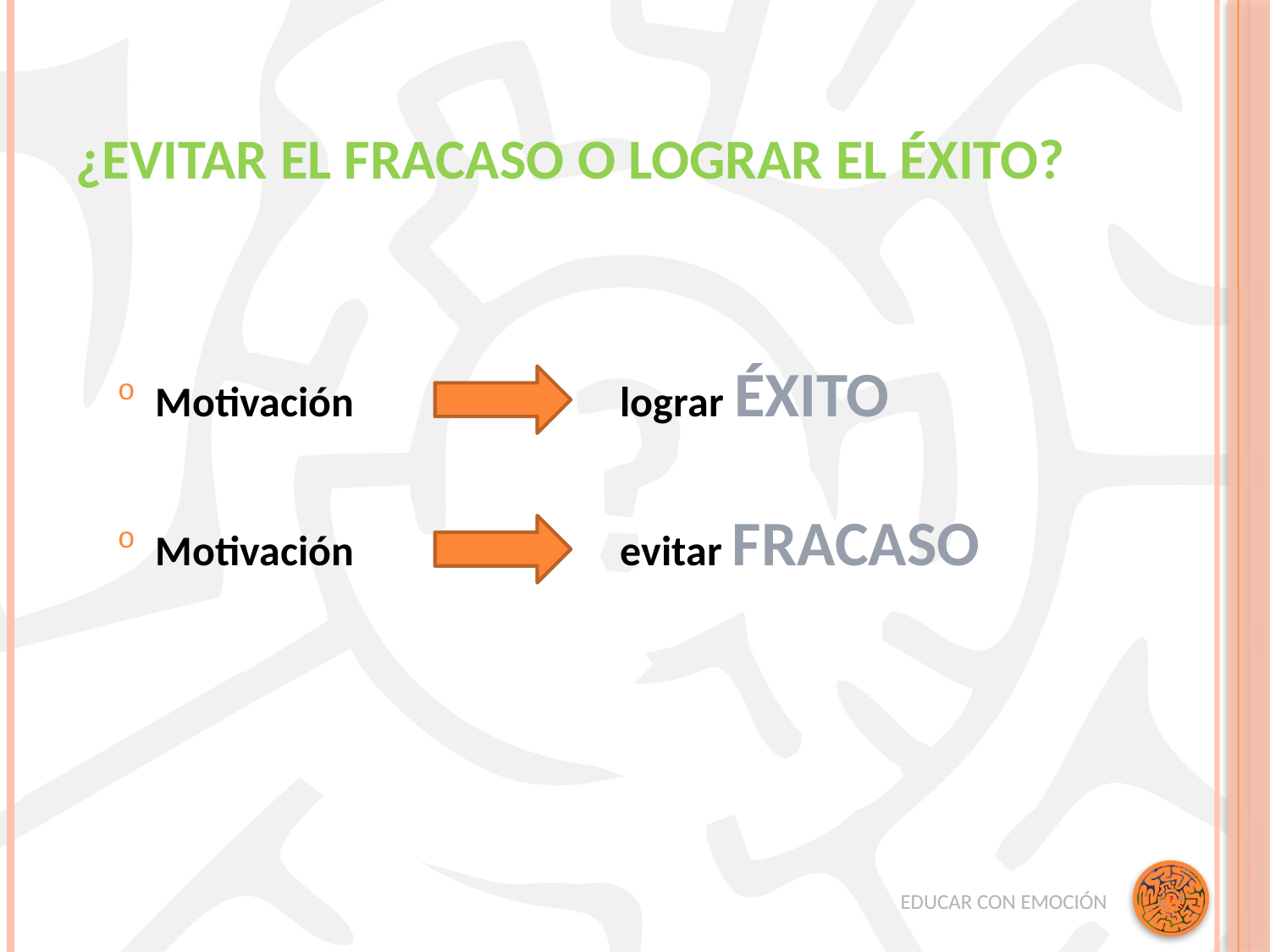

# ¿Evitar el fracaso o lograr el éxito?

Motivación                            lograr ÉXITO

Motivación                            evitar FRACASO

EDUCAR CON EMOCIÓN